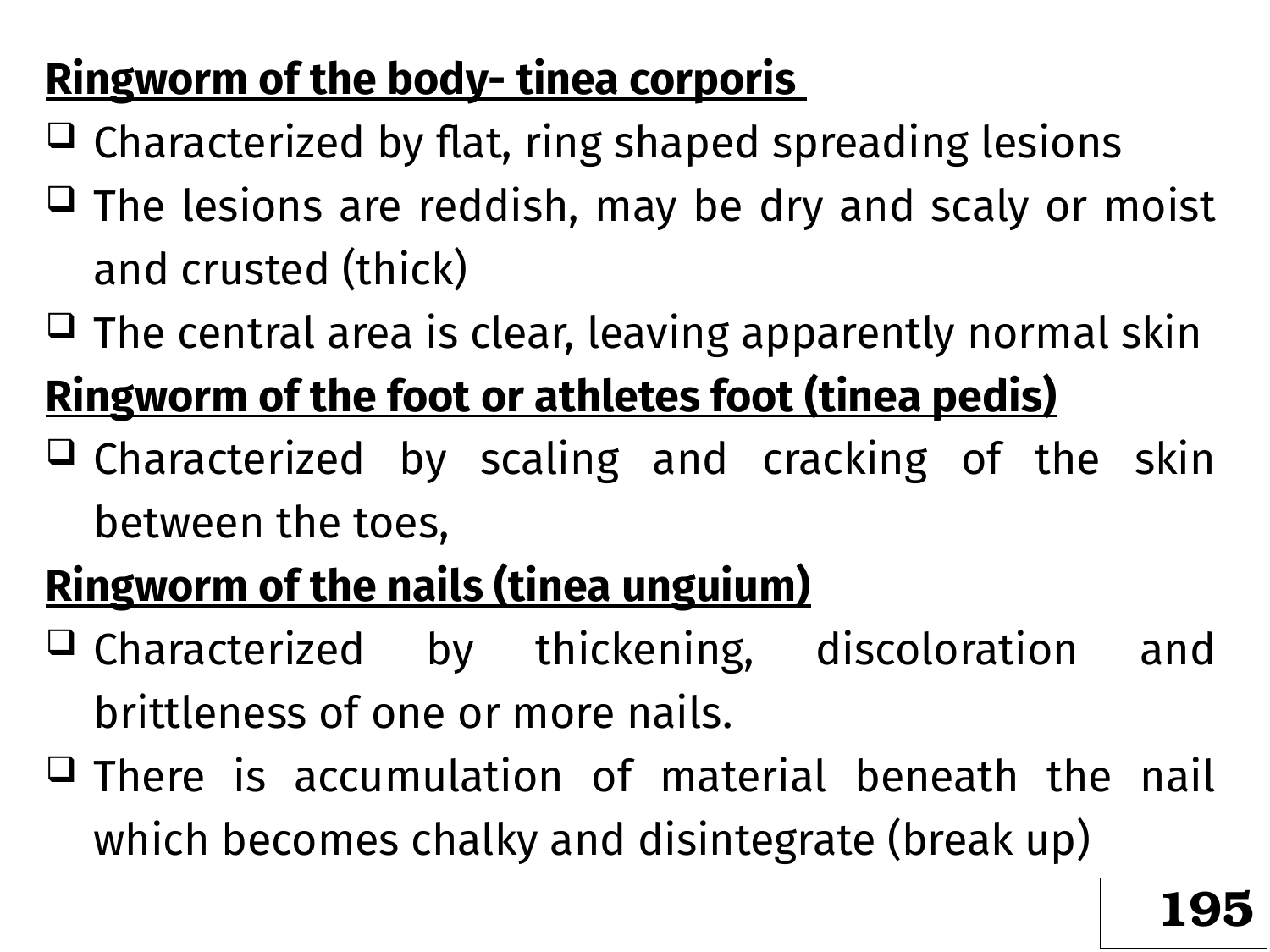

Ringworm of the body- tinea corporis
Characterized by flat, ring shaped spreading lesions
The lesions are reddish, may be dry and scaly or moist and crusted (thick)
The central area is clear, leaving apparently normal skin
Ringworm of the foot or athletes foot (tinea pedis)
Characterized by scaling and cracking of the skin between the toes,
Ringworm of the nails (tinea unguium)
Characterized by thickening, discoloration and brittleness of one or more nails.
There is accumulation of material beneath the nail which becomes chalky and disintegrate (break up)

195